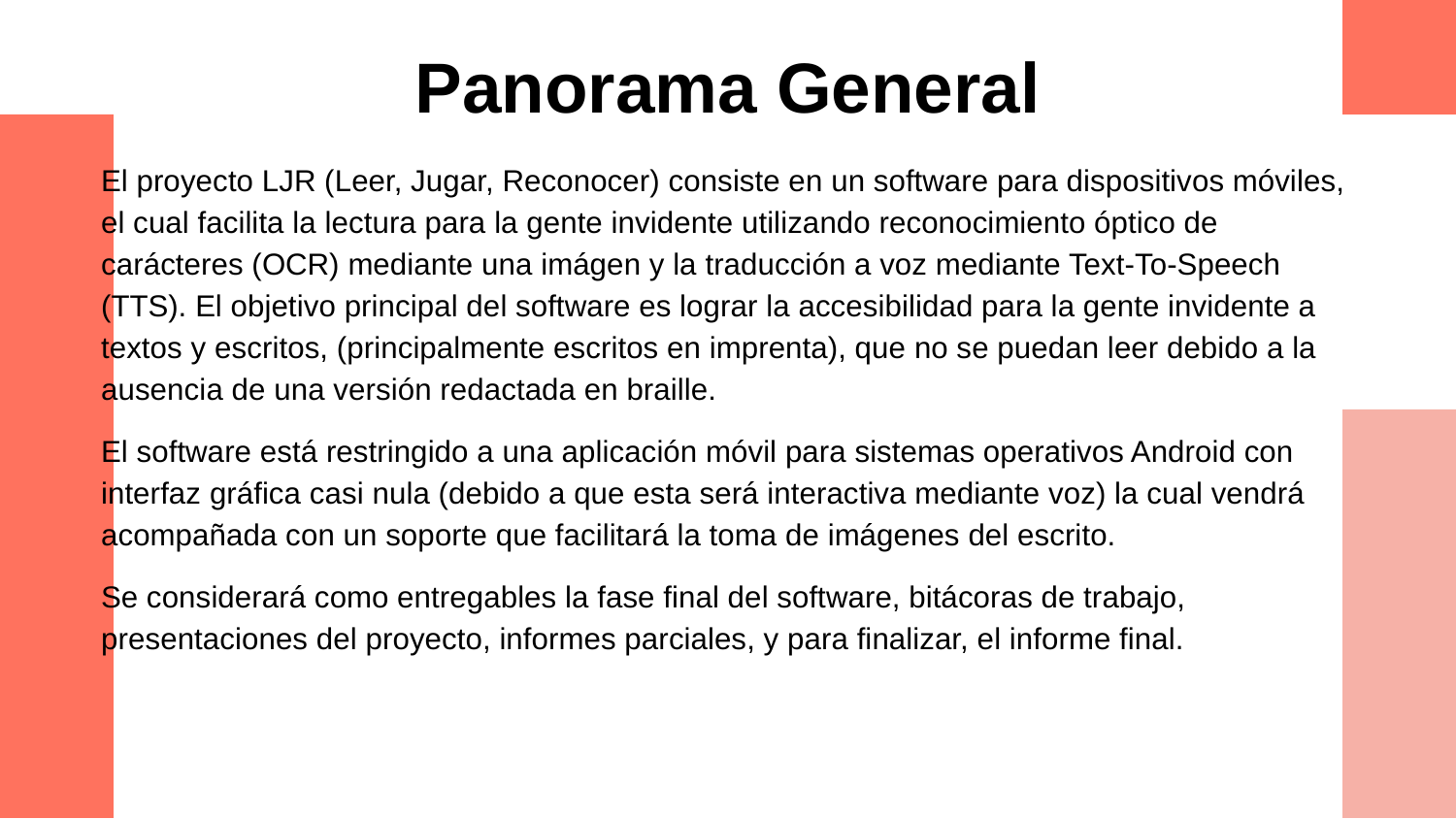

# Panorama General
El proyecto LJR (Leer, Jugar, Reconocer) consiste en un software para dispositivos móviles, el cual facilita la lectura para la gente invidente utilizando reconocimiento óptico de carácteres (OCR) mediante una imágen y la traducción a voz mediante Text-To-Speech (TTS). El objetivo principal del software es lograr la accesibilidad para la gente invidente a textos y escritos, (principalmente escritos en imprenta), que no se puedan leer debido a la ausencia de una versión redactada en braille.
El software está restringido a una aplicación móvil para sistemas operativos Android con interfaz gráfica casi nula (debido a que esta será interactiva mediante voz) la cual vendrá acompañada con un soporte que facilitará la toma de imágenes del escrito.
Se considerará como entregables la fase final del software, bitácoras de trabajo, presentaciones del proyecto, informes parciales, y para finalizar, el informe final.